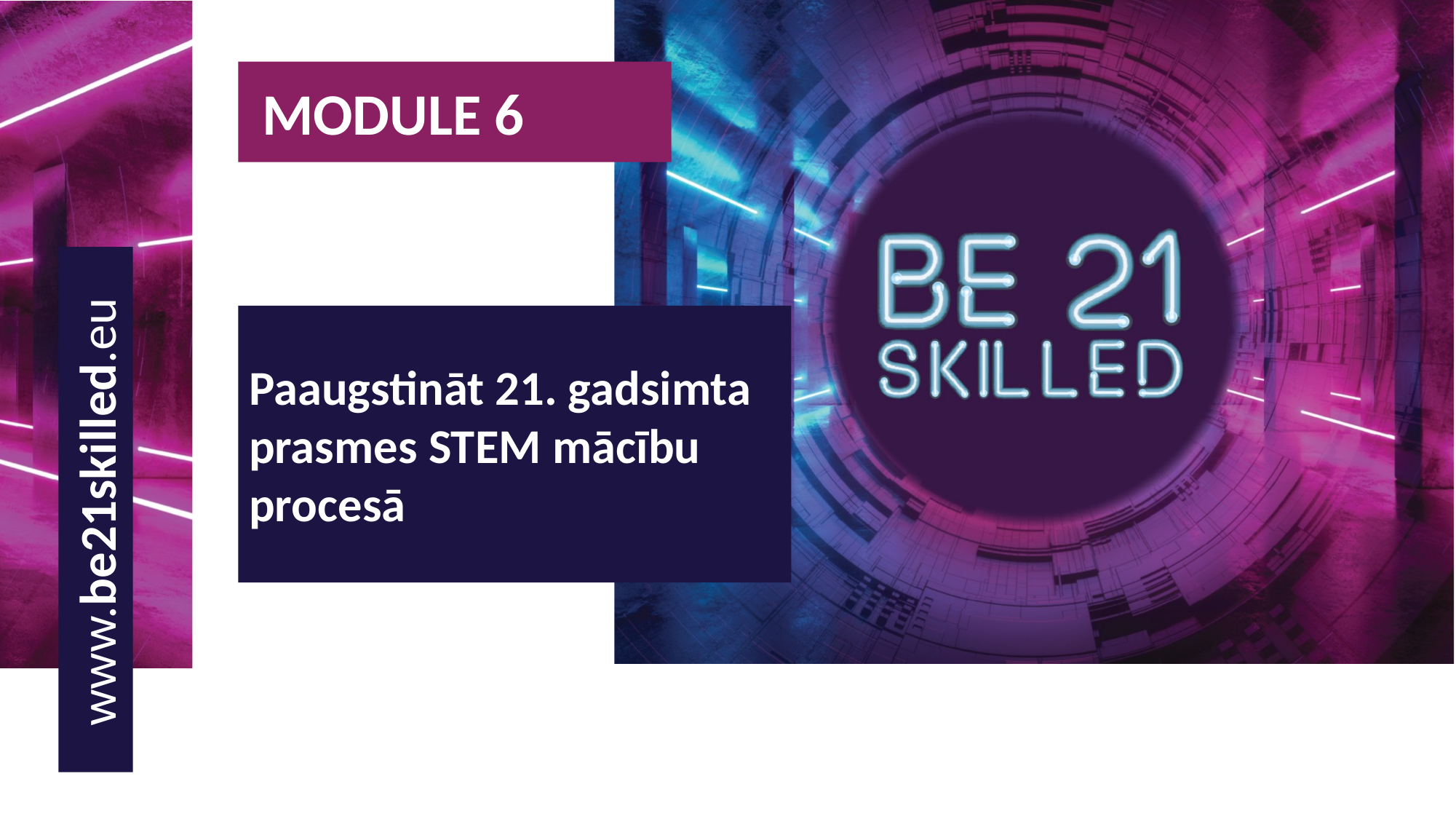

MODULE 6
Paaugstināt 21. gadsimta prasmes STEM mācību procesā
   www.be21skilled.eu
1